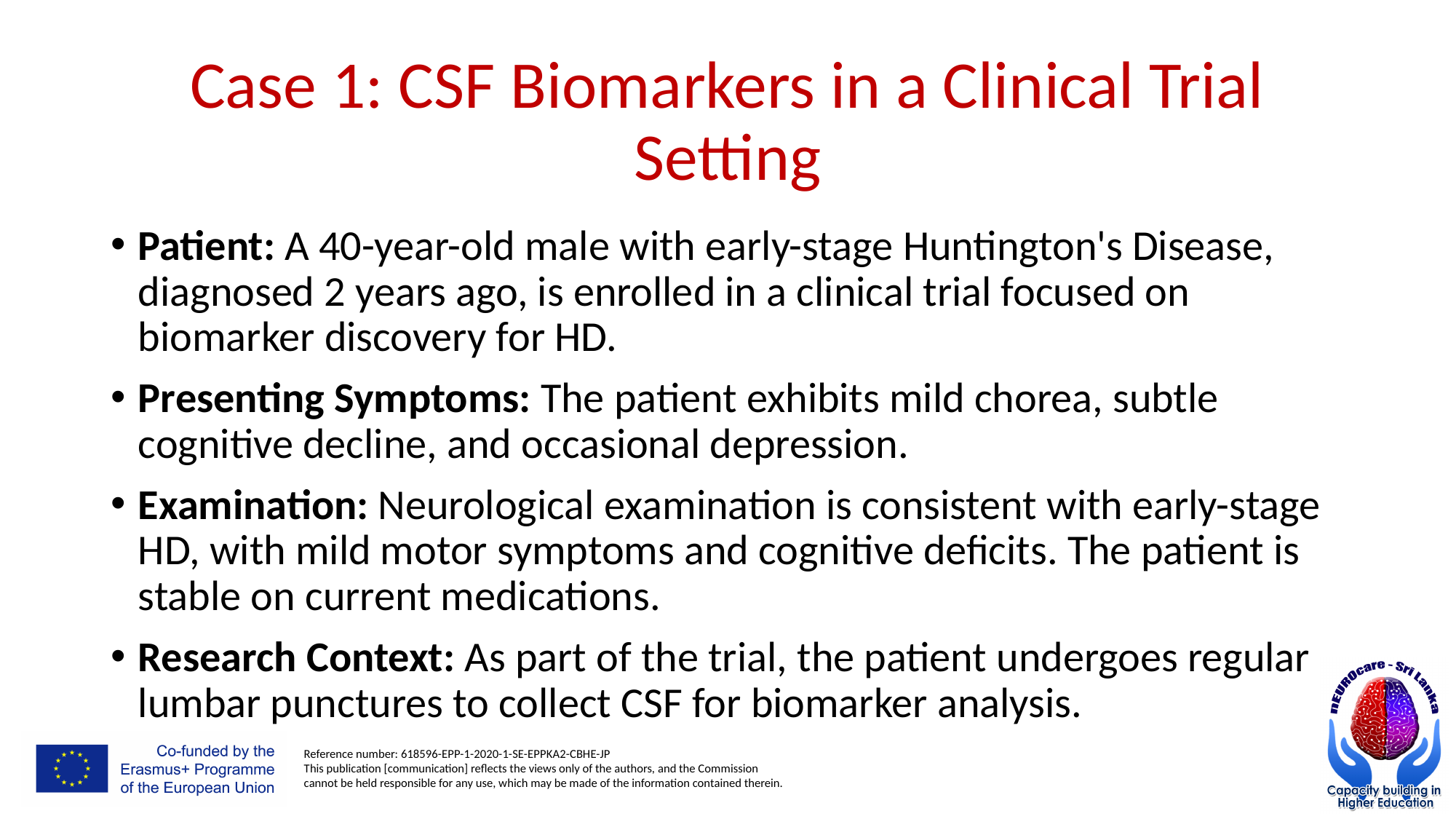

# Case 1: CSF Biomarkers in a Clinical Trial Setting
Patient: A 40-year-old male with early-stage Huntington's Disease, diagnosed 2 years ago, is enrolled in a clinical trial focused on biomarker discovery for HD.
Presenting Symptoms: The patient exhibits mild chorea, subtle cognitive decline, and occasional depression.
Examination: Neurological examination is consistent with early-stage HD, with mild motor symptoms and cognitive deficits. The patient is stable on current medications.
Research Context: As part of the trial, the patient undergoes regular lumbar punctures to collect CSF for biomarker analysis.